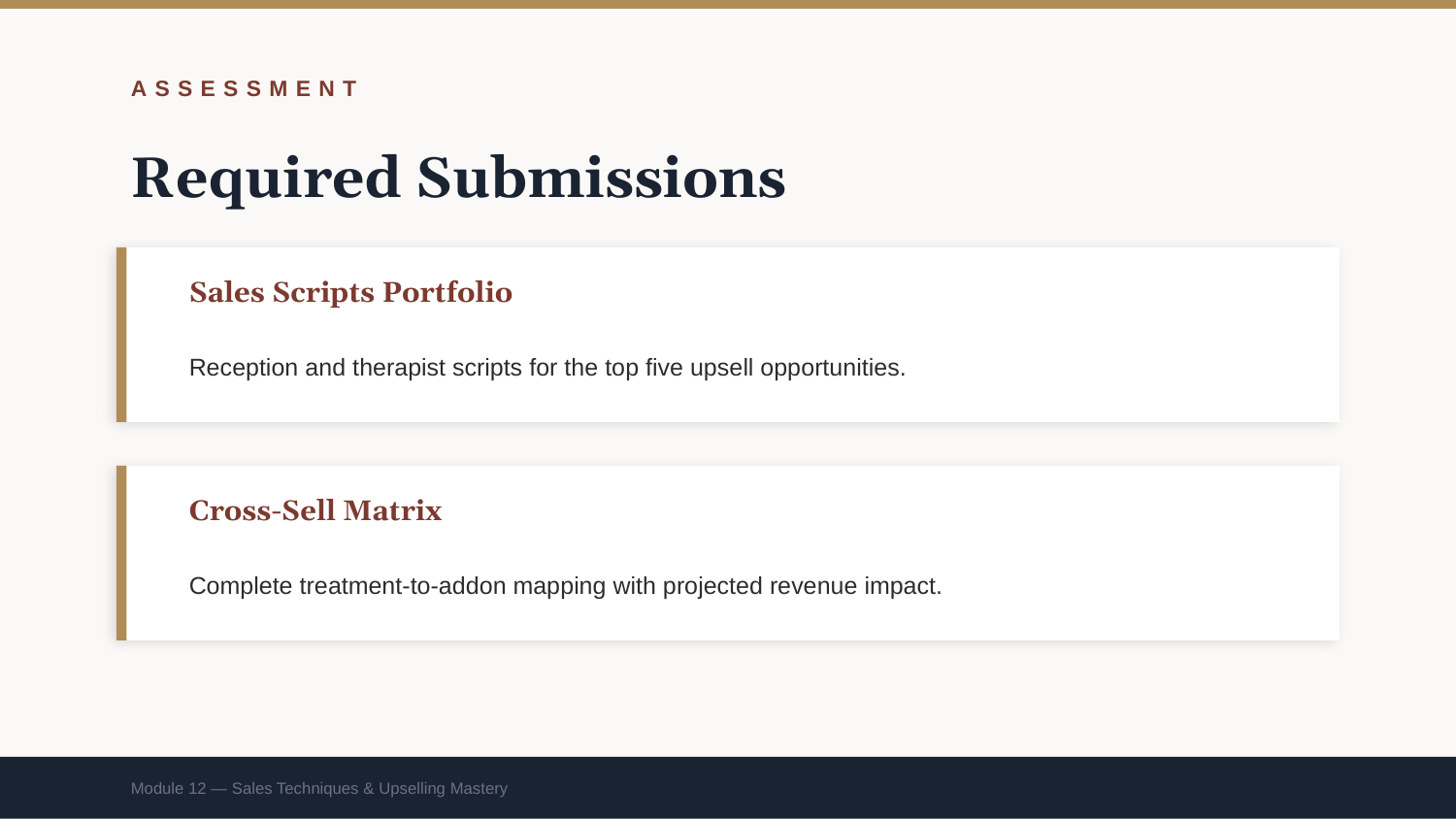

ASSESSMENT
Required Submissions

Sales Scripts Portfolio
Reception and therapist scripts for the top five upsell opportunities.

Cross-Sell Matrix
Complete treatment-to-addon mapping with projected revenue impact.

Module 12 — Sales Techniques & Upselling Mastery